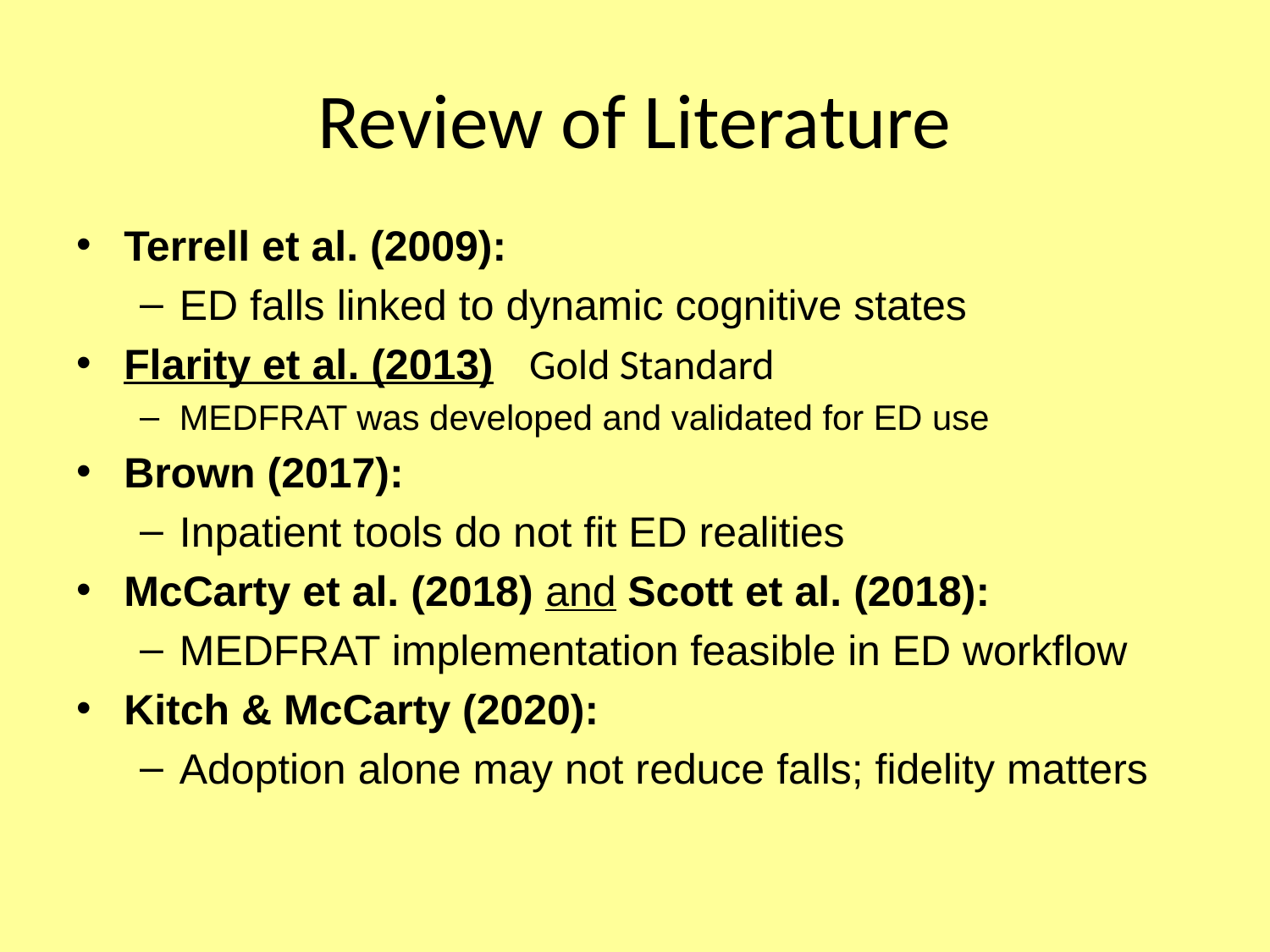

# Review of Literature
Terrell et al. (2009):
ED falls linked to dynamic cognitive states
Flarity et al. (2013)   Gold Standard
MEDFRAT was developed and validated for ED use
Brown (2017):
Inpatient tools do not fit ED realities
McCarty et al. (2018) and Scott et al. (2018):
MEDFRAT implementation feasible in ED workflow
Kitch & McCarty (2020):
Adoption alone may not reduce falls; fidelity matters